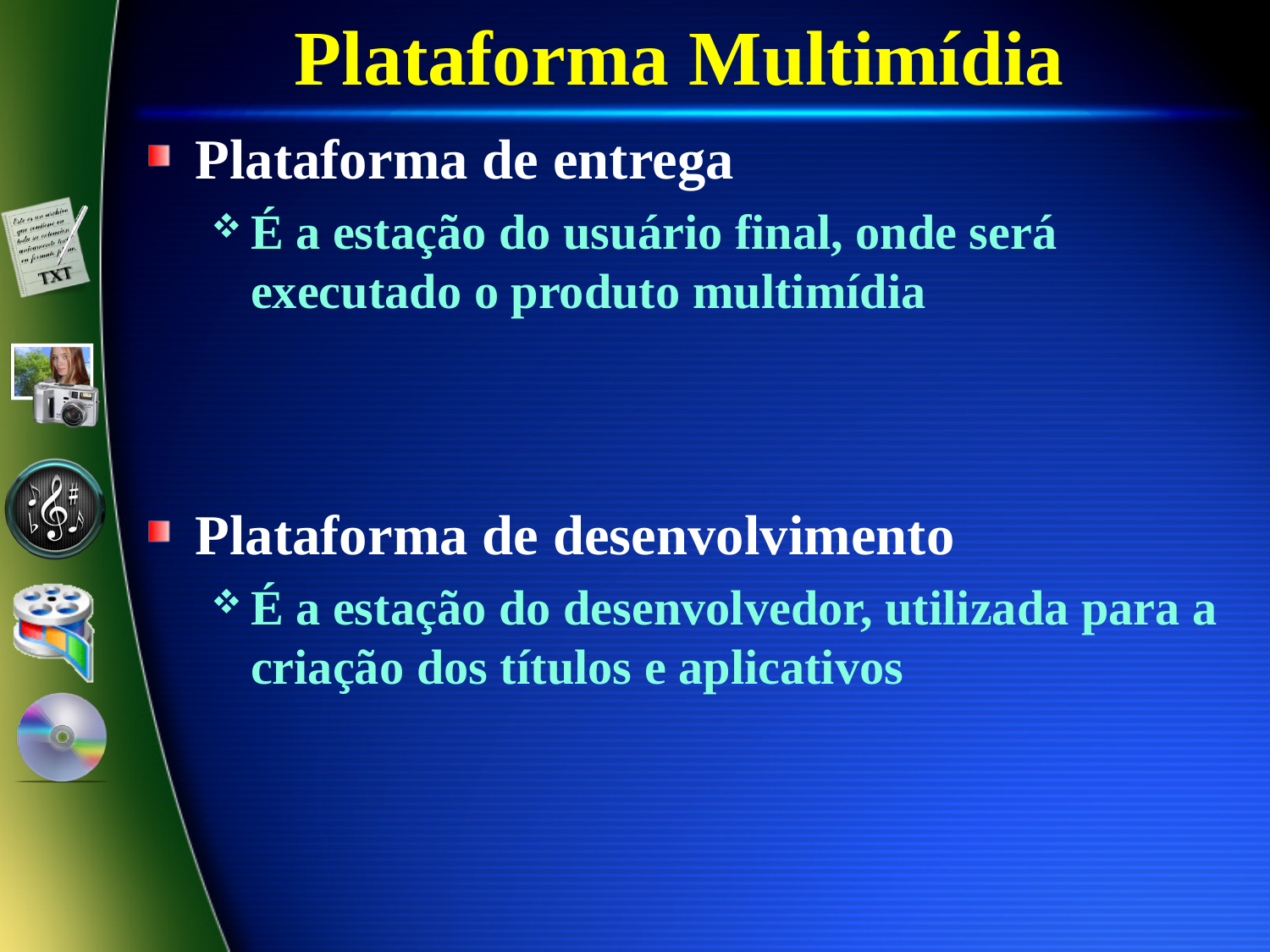

# Plataforma Multimídia
Plataforma de entrega
É a estação do usuário final, onde será executado o produto multimídia

Plataforma de desenvolvimento
É a estação do desenvolvedor, utilizada para a criação dos títulos e aplicativos